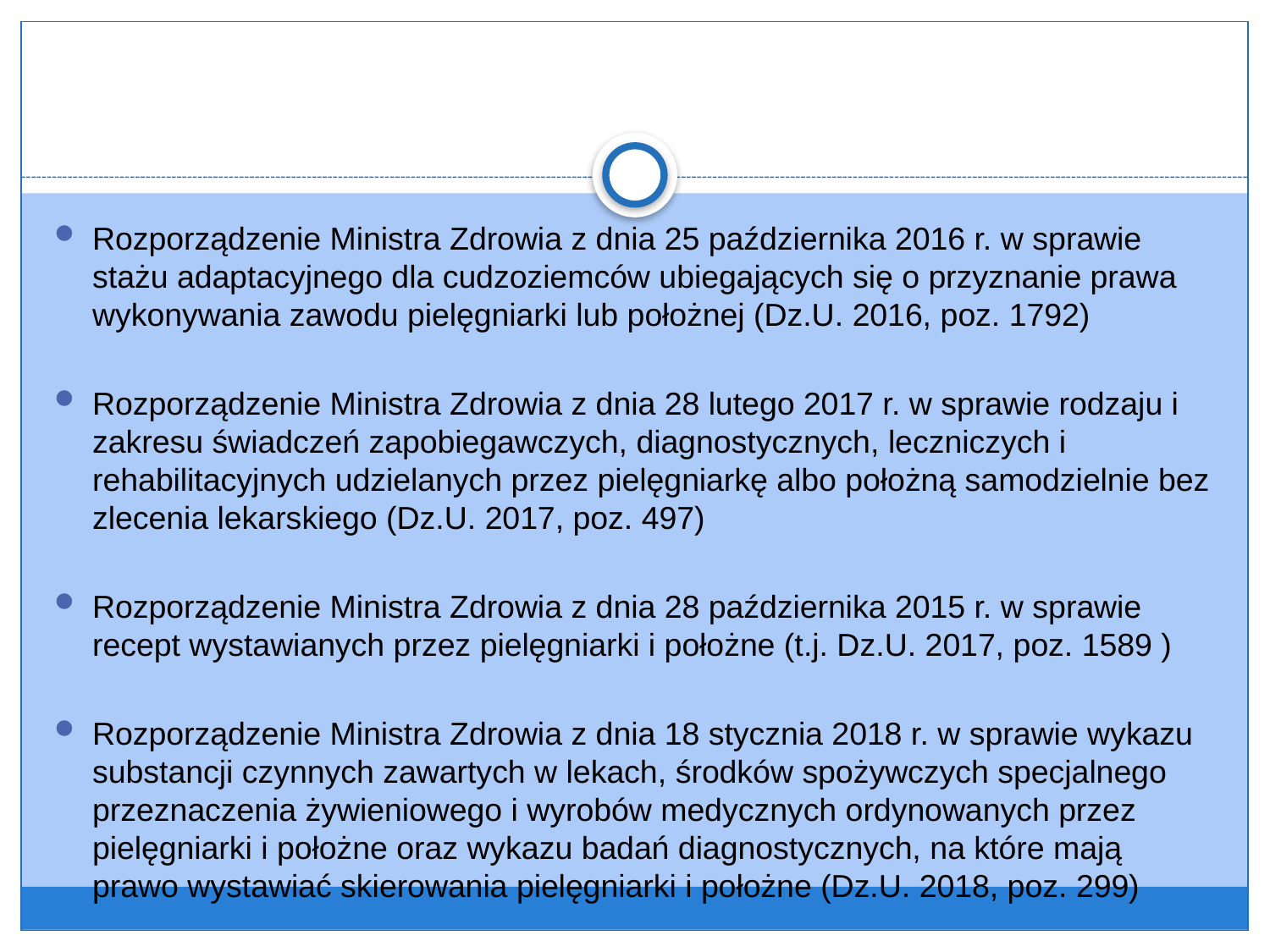

#
Rozporządzenie Ministra Zdrowia z dnia 25 października 2016 r. w sprawie stażu adaptacyjnego dla cudzoziemców ubiegających się o przyznanie prawa wykonywania zawodu pielęgniarki lub położnej (Dz.U. 2016, poz. 1792)

Rozporządzenie Ministra Zdrowia z dnia 28 lutego 2017 r. w sprawie rodzaju i zakresu świadczeń zapobiegawczych, diagnostycznych, leczniczych i rehabilitacyjnych udzielanych przez pielęgniarkę albo położną samodzielnie bez zlecenia lekarskiego (Dz.U. 2017, poz. 497)

Rozporządzenie Ministra Zdrowia z dnia 28 października 2015 r. w sprawie recept wystawianych przez pielęgniarki i położne (t.j. Dz.U. 2017, poz. 1589 )

Rozporządzenie Ministra Zdrowia z dnia 18 stycznia 2018 r. w sprawie wykazu substancji czynnych zawartych w lekach, środków spożywczych specjalnego przeznaczenia żywieniowego i wyrobów medycznych ordynowanych przez pielęgniarki i położne oraz wykazu badań diagnostycznych, na które mają prawo wystawiać skierowania pielęgniarki i położne (Dz.U. 2018, poz. 299)